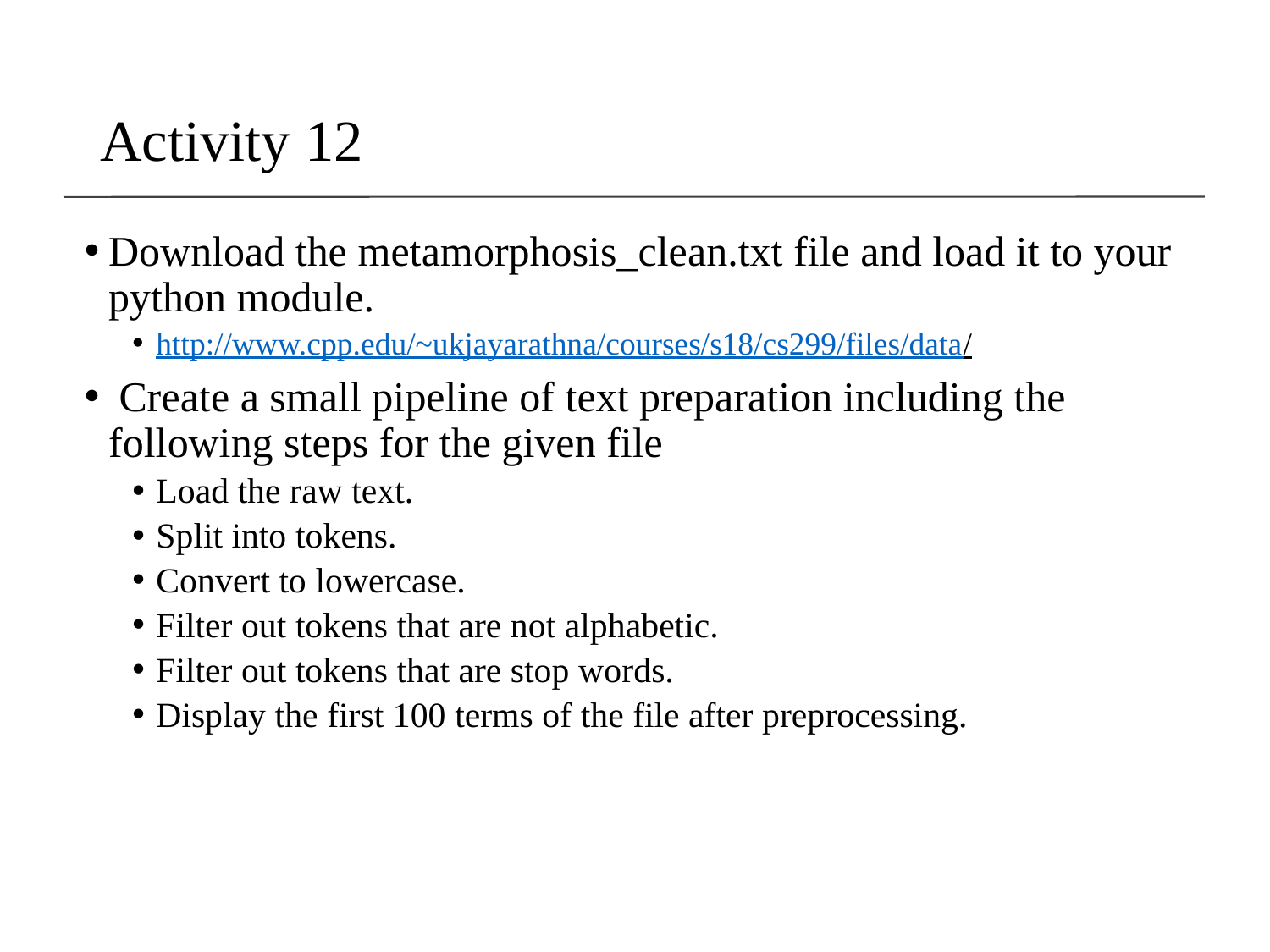

# Activity 12
Download the metamorphosis_clean.txt file and load it to your python module.
http://www.cpp.edu/~ukjayarathna/courses/s18/cs299/files/data/
 Create a small pipeline of text preparation including the following steps for the given file
Load the raw text.
Split into tokens.
Convert to lowercase.
Filter out tokens that are not alphabetic.
Filter out tokens that are stop words.
Display the first 100 terms of the file after preprocessing.